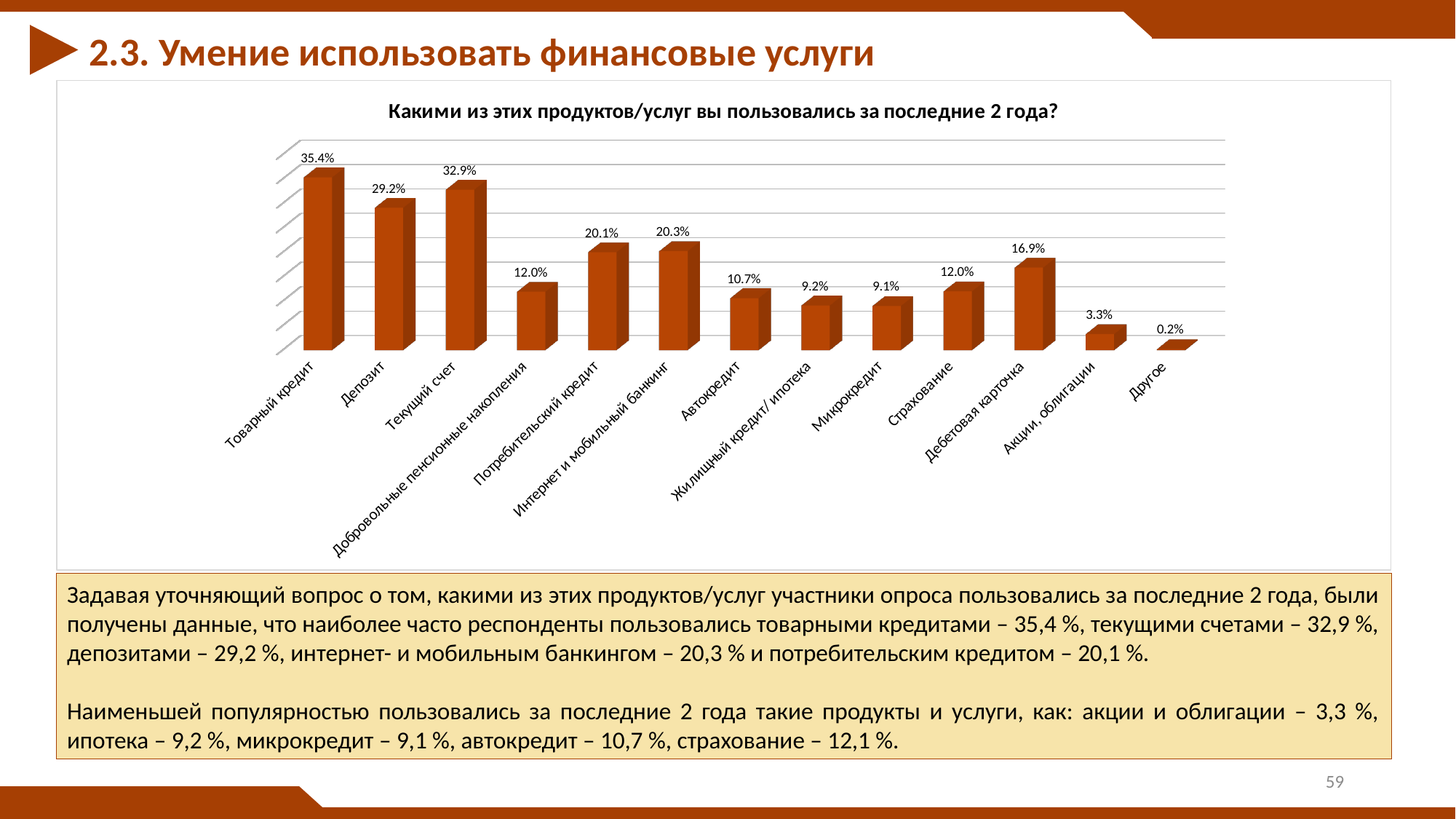

2.3. Умение использовать финансовые услуги

[unsupported chart]

Задавая уточняющий вопрос о том, какими из этих продуктов/услуг участники опроса пользовались за последние 2 года, были получены данные, что наиболее часто респонденты пользовались товарными кредитами – 35,4 %, текущими счетами – 32,9 %, депозитами – 29,2 %, интернет- и мобильным банкингом – 20,3 % и потребительским кредитом – 20,1 %.

Наименьшей популярностью пользовались за последние 2 года такие продукты и услуги, как: акции и облигации – 3,3 %, ипотека – 9,2 %, микрокредит – 9,1 %, автокредит – 10,7 %, страхование – 12,1 %.
59